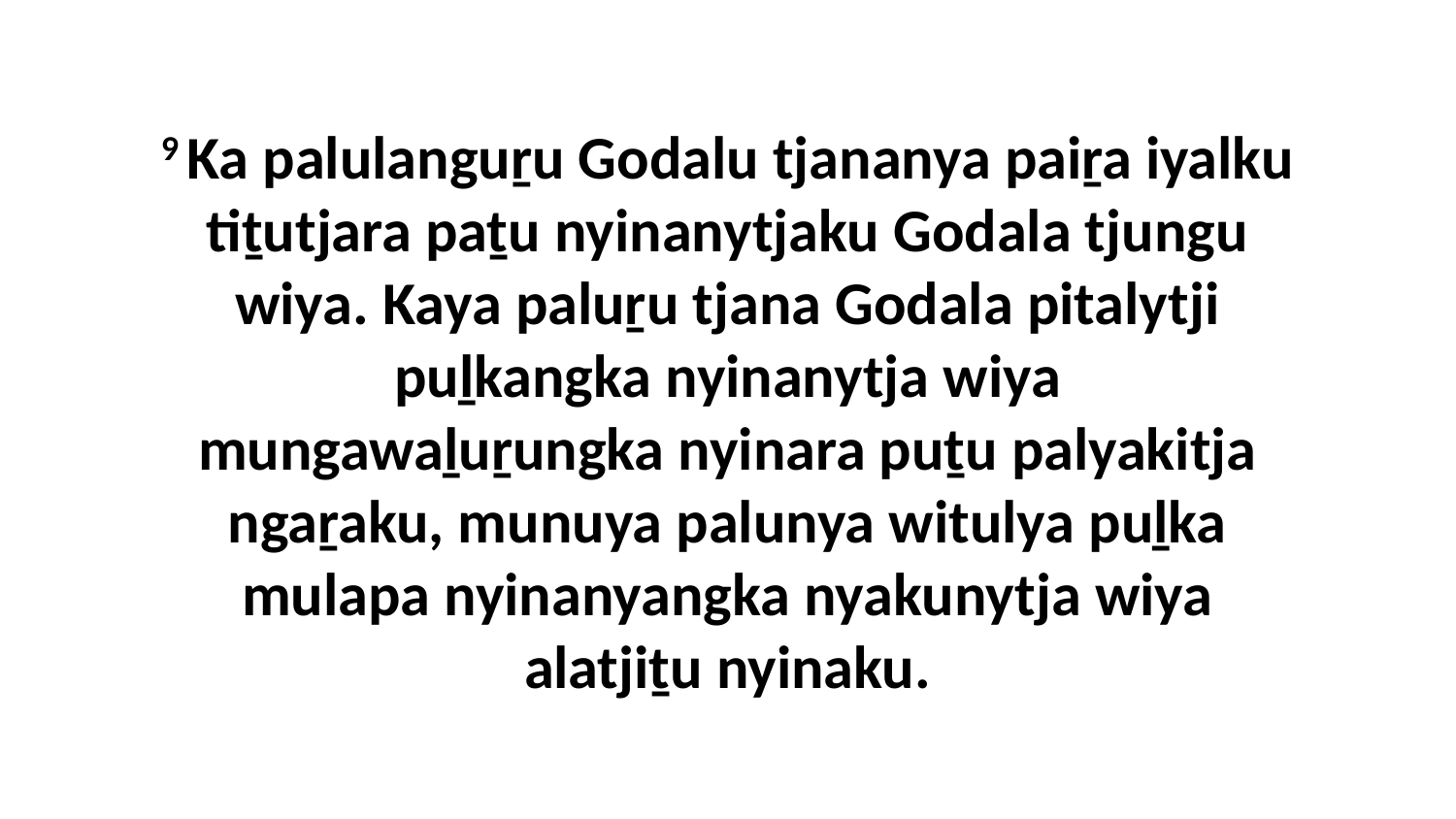

9 Ka palulanguṟu Godalu tjananya paiṟa iyalku tiṯutjara paṯu nyinanytjaku Godala tjungu wiya. Kaya paluṟu tjana Godala pitalytji puḻkangka nyinanytja wiya mungawaḻuṟungka nyinara puṯu palyakitja ngaṟaku, munuya palunya witulya puḻka mulapa nyinanyangka nyakunytja wiya alatjiṯu nyinaku.